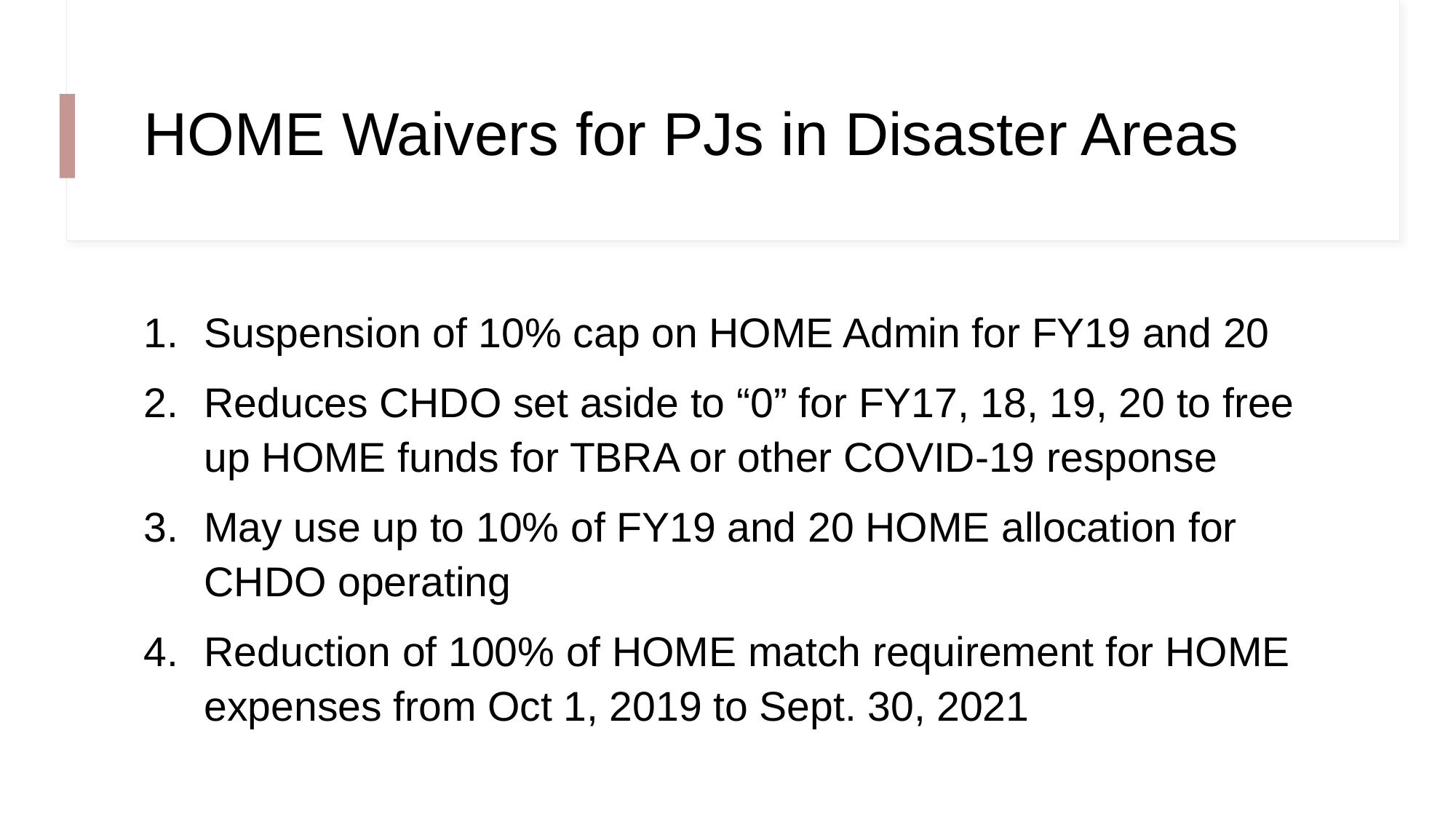

# HOME Waivers for PJs in Disaster Areas
Suspension of 10% cap on HOME Admin for FY19 and 20
Reduces CHDO set aside to “0” for FY17, 18, 19, 20 to free up HOME funds for TBRA or other COVID-19 response
May use up to 10% of FY19 and 20 HOME allocation for CHDO operating
Reduction of 100% of HOME match requirement for HOME expenses from Oct 1, 2019 to Sept. 30, 2021